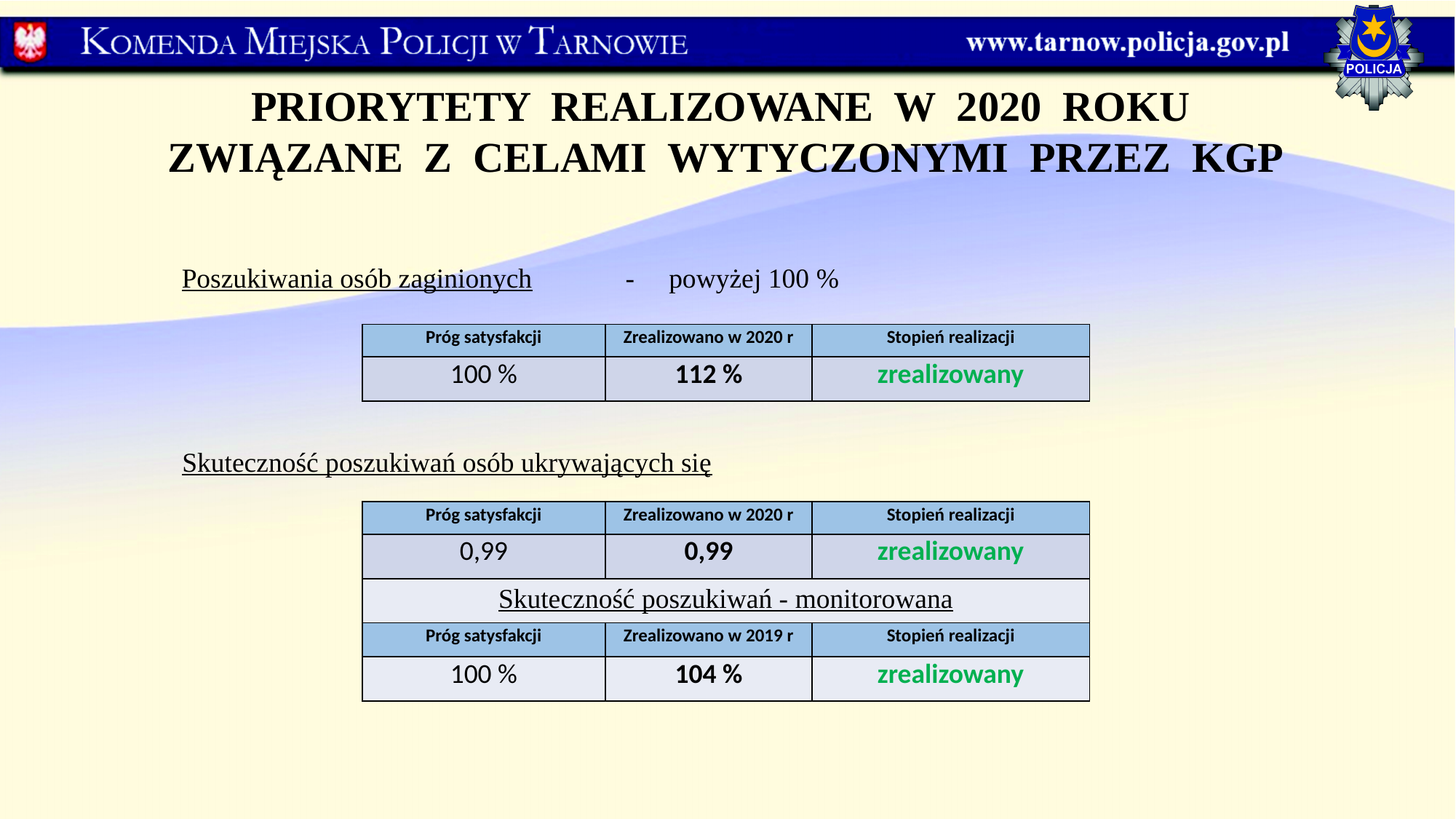

PRIORYTETY  REALIZOWANE  W  2020  ROKU
ZWIĄZANE  Z  CELAMI  WYTYCZONYMI  PRZEZ  KGP
Poszukiwania osób zaginionych 	 -     powyżej 100 %
| Próg satysfakcji | Zrealizowano w 2020 r | Stopień realizacji |
| --- | --- | --- |
| 100 % | 112 % | zrealizowany |
Skuteczność poszukiwań osób ukrywających się
| Próg satysfakcji | Zrealizowano w 2020 r | Stopień realizacji |
| --- | --- | --- |
| 0,99 | 0,99 | zrealizowany |
| Skuteczność poszukiwań - monitorowana |  |  |
| Próg satysfakcji | Zrealizowano w 2019 r | Stopień realizacji |
| 100 % | 104 % | zrealizowany |